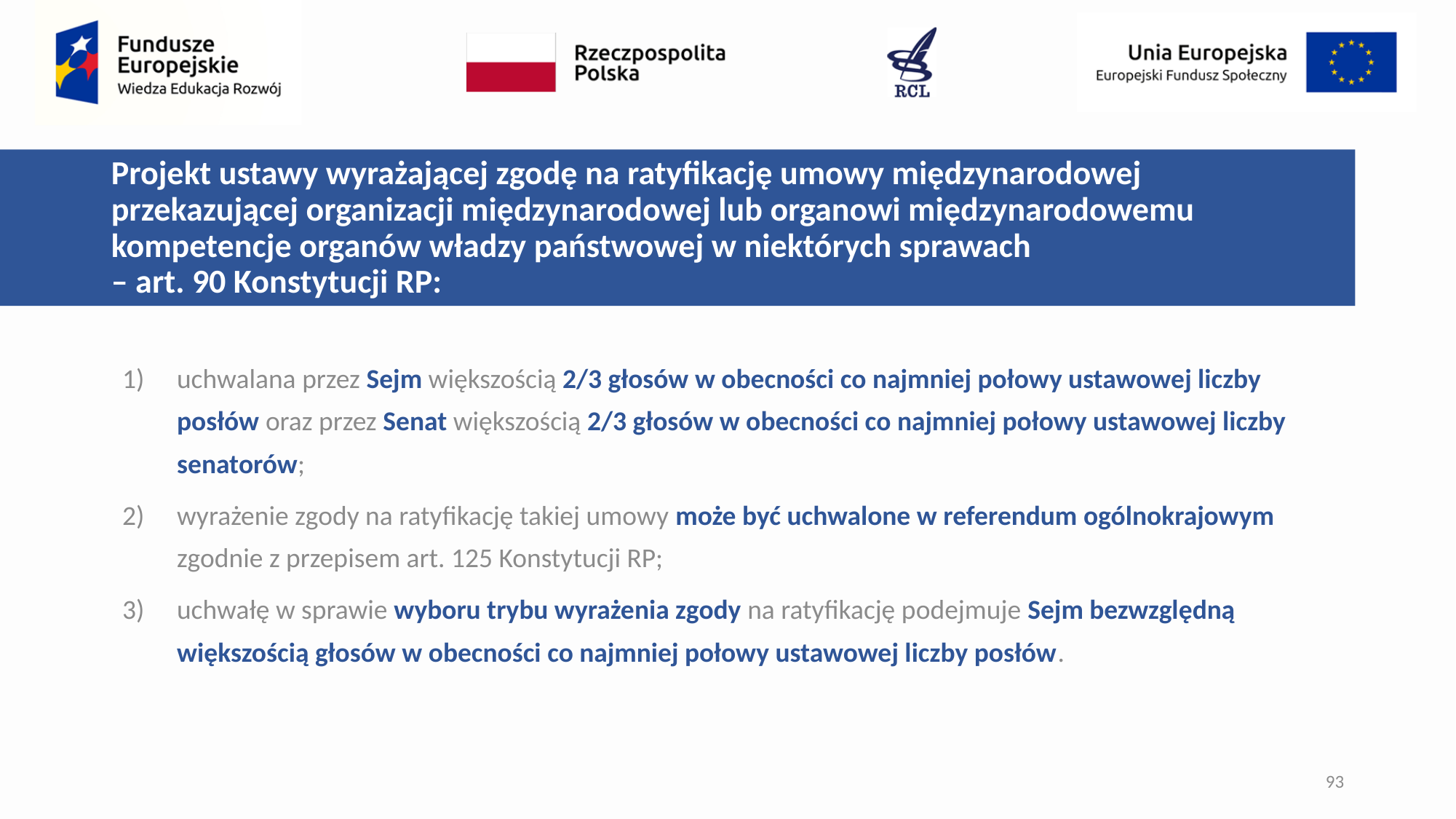

Projekt ustawy wyrażającej zgodę na ratyfikację umowy międzynarodowej
	przekazującej organizacji międzynarodowej lub organowi międzynarodowemu
	kompetencje organów władzy państwowej w niektórych sprawach
	– art. 90 Konstytucji RP:
#
uchwalana przez Sejm większością 2/3 głosów w obecności co najmniej połowy ustawowej liczby posłów oraz przez Senat większością 2/3 głosów w obecności co najmniej połowy ustawowej liczby senatorów;
wyrażenie zgody na ratyfikację takiej umowy może być uchwalone w referendum ogólnokrajowym zgodnie z przepisem art. 125 Konstytucji RP;
uchwałę w sprawie wyboru trybu wyrażenia zgody na ratyfikację podejmuje Sejm bezwzględną większością głosów w obecności co najmniej połowy ustawowej liczby posłów.

93